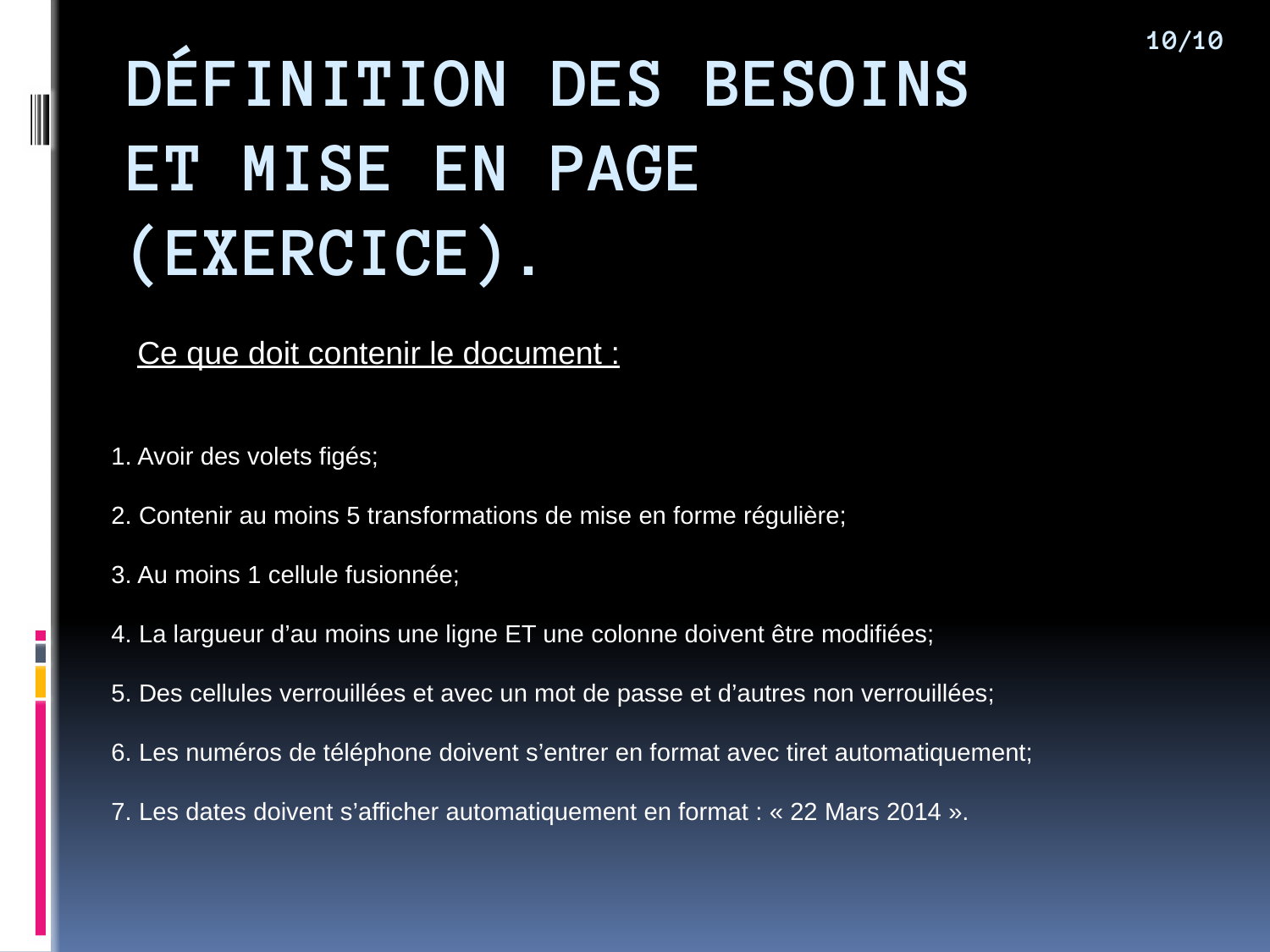

10/10
# Définition des besoins et mise en page (exercice).

Ce que doit contenir le document :

1. Avoir des volets figés;

2. Contenir au moins 5 transformations de mise en forme régulière;

3. Au moins 1 cellule fusionnée;

4. La largueur d’au moins une ligne ET une colonne doivent être modifiées;

5. Des cellules verrouillées et avec un mot de passe et d’autres non verrouillées;

6. Les numéros de téléphone doivent s’entrer en format avec tiret automatiquement;

7. Les dates doivent s’afficher automatiquement en format : « 22 Mars 2014 ».